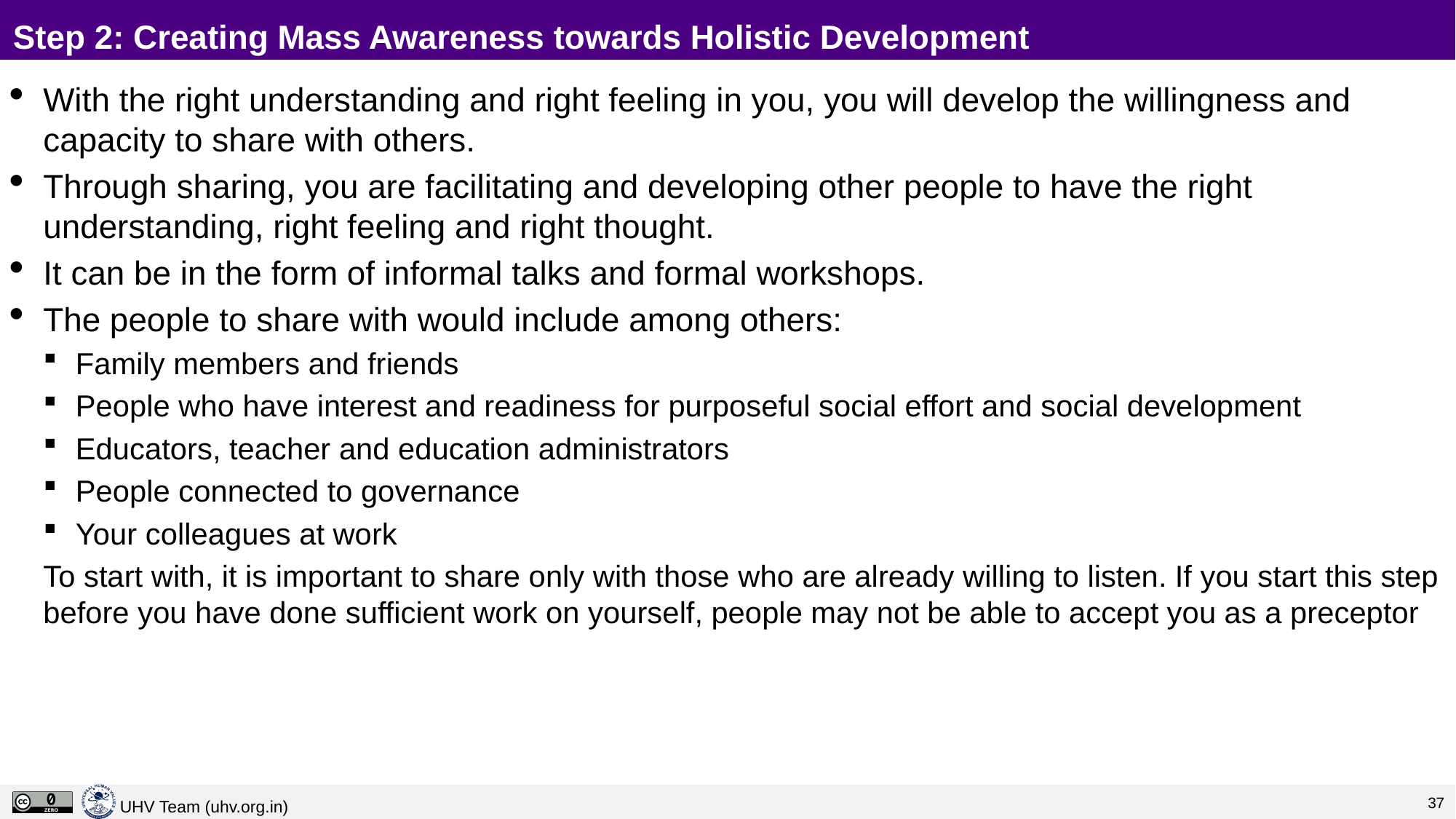

# Step 2: Creating Mass Awareness towards Holistic Development
With the right understanding and right feeling in you, you will develop the willingness and capacity to share with others.
Through sharing, you are facilitating and developing other people to have the right understanding, right feeling and right thought.
It can be in the form of informal talks and formal workshops.
The people to share with would include among others:
Family members and friends
People who have interest and readiness for purposeful social effort and social development
Educators, teacher and education administrators
People connected to governance
Your colleagues at work
To start with, it is important to share only with those who are already willing to listen. If you start this step before you have done sufficient work on yourself, people may not be able to accept you as a preceptor